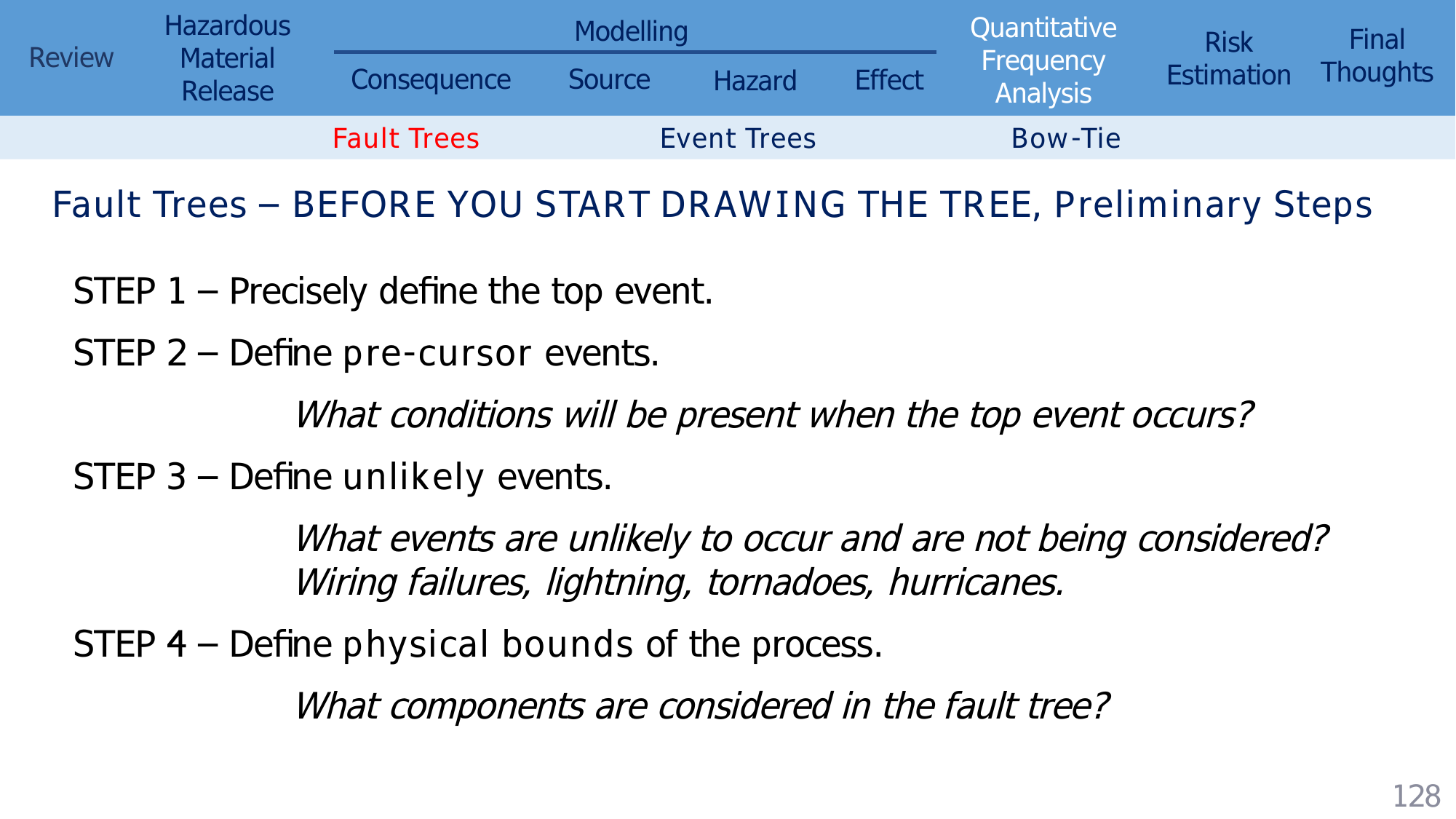

Fault Trees  	    	Event Trees		   Bow-Tie
Fault Trees – BEFORE YOU START DRAWING THE TREE, Preliminary Steps
STEP 1 – Precisely define the top event.
STEP 2 – Define pre-cursor events.
		What conditions will be present when the top event occurs?
STEP 3 – Define unlikely events.
		What events are unlikely to occur and are not being considered? 		Wiring failures, lightning, tornadoes, hurricanes.
STEP 4 – Define physical bounds of the process.
		What components are considered in the fault tree?
128